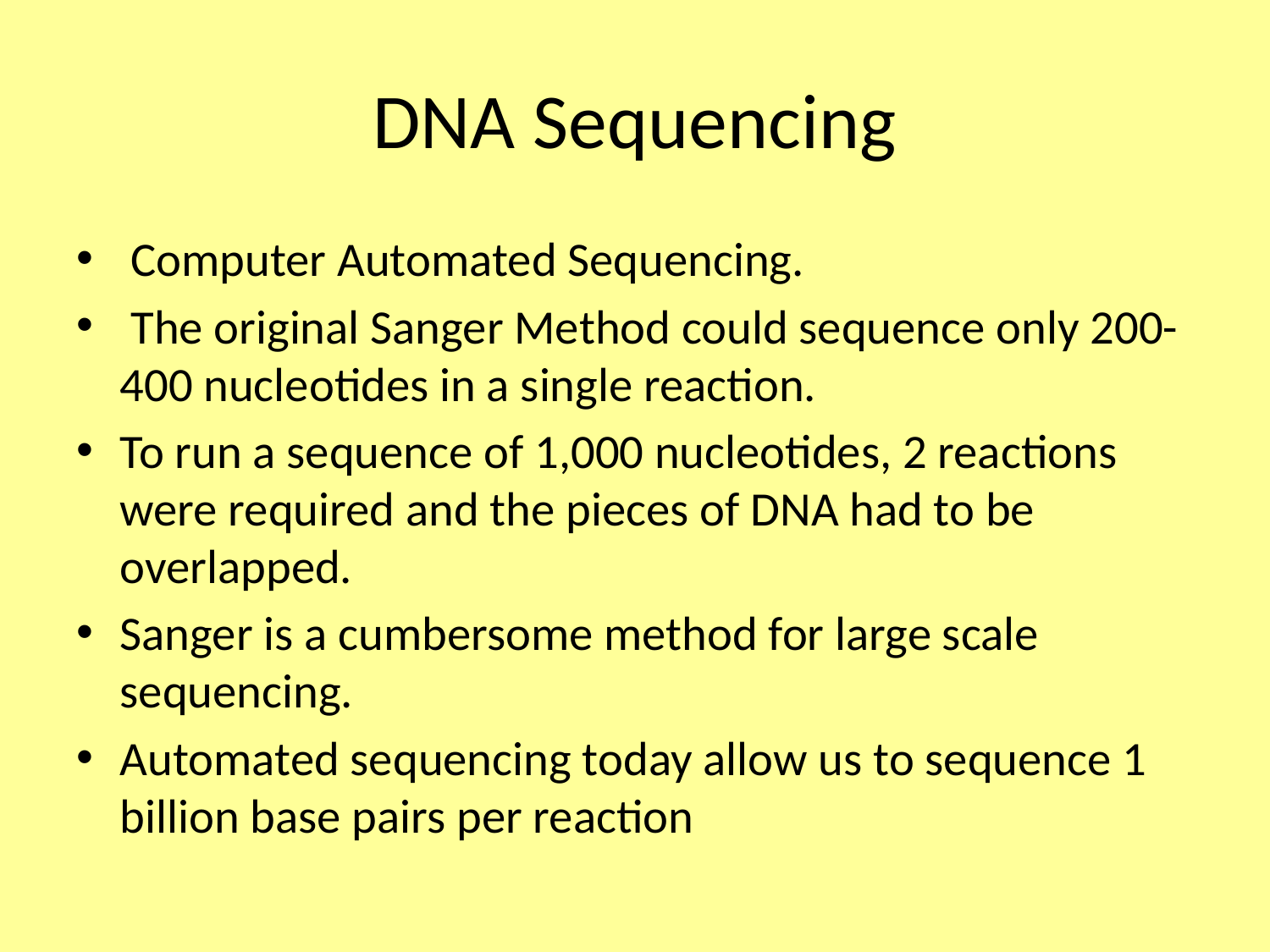

# DNA Sequencing
 Computer Automated Sequencing.
 The original Sanger Method could sequence only 200-400 nucleotides in a single reaction.
To run a sequence of 1,000 nucleotides, 2 reactions were required and the pieces of DNA had to be overlapped.
Sanger is a cumbersome method for large scale sequencing.
Automated sequencing today allow us to sequence 1 billion base pairs per reaction